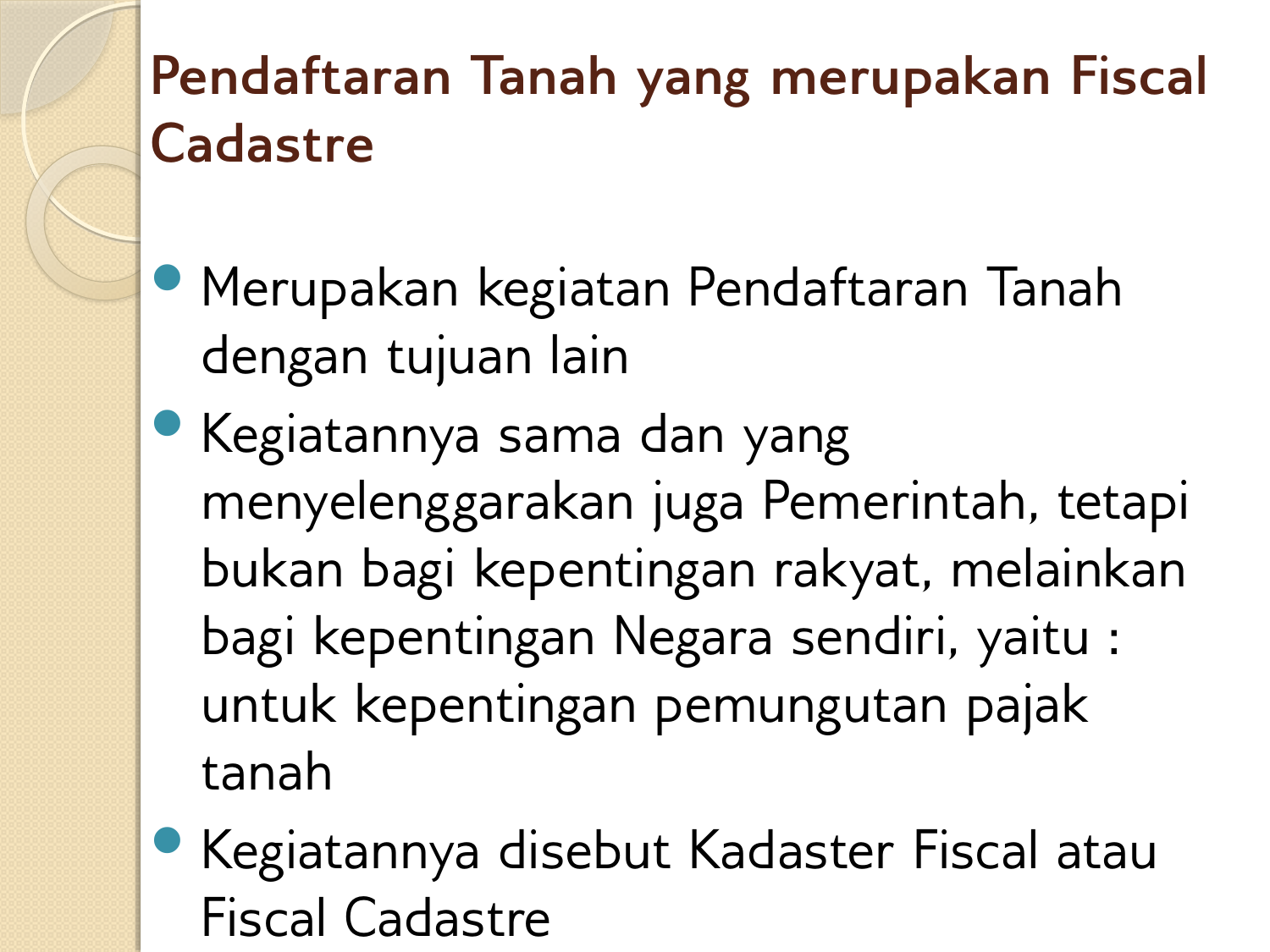

# Pendaftaran Tanah yang merupakan Fiscal Cadastre
Merupakan kegiatan Pendaftaran Tanah dengan tujuan lain
Kegiatannya sama dan yang menyelenggarakan juga Pemerintah, tetapi bukan bagi kepentingan rakyat, melainkan bagi kepentingan Negara sendiri, yaitu : untuk kepentingan pemungutan pajak tanah
Kegiatannya disebut Kadaster Fiscal atau Fiscal Cadastre